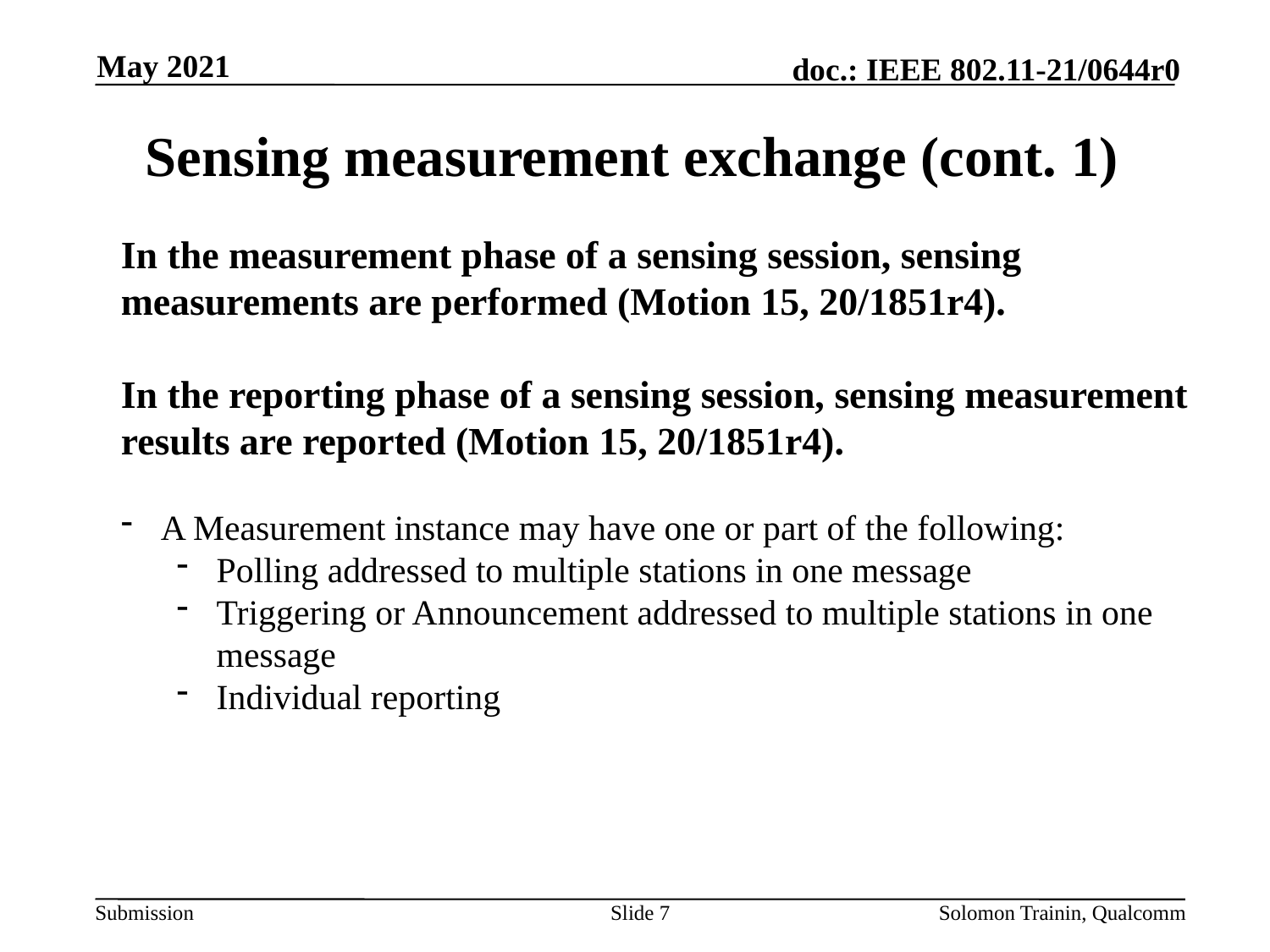

May 2021
# Sensing measurement exchange (cont. 1)
In the measurement phase of a sensing session, sensing measurements are performed (Motion 15, 20/1851r4).

In the reporting phase of a sensing session, sensing measurement results are reported (Motion 15, 20/1851r4).

A Measurement instance may have one or part of the following:
Polling addressed to multiple stations in one message
Triggering or Announcement addressed to multiple stations in one message
Individual reporting
Slide 7
Solomon Trainin, Qualcomm